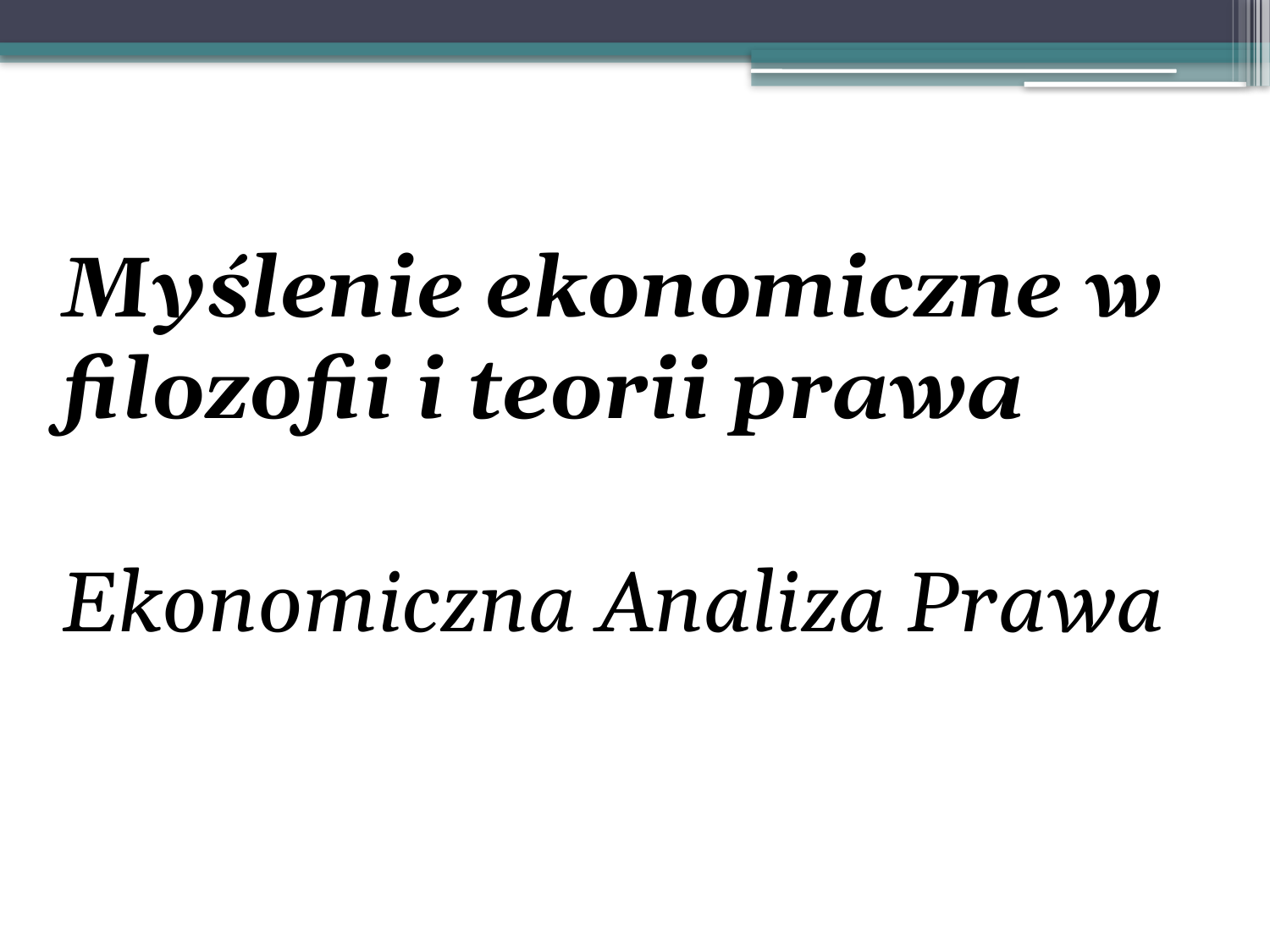

Myślenie ekonomiczne w filozofii i teorii prawa

Ekonomiczna Analiza Prawa